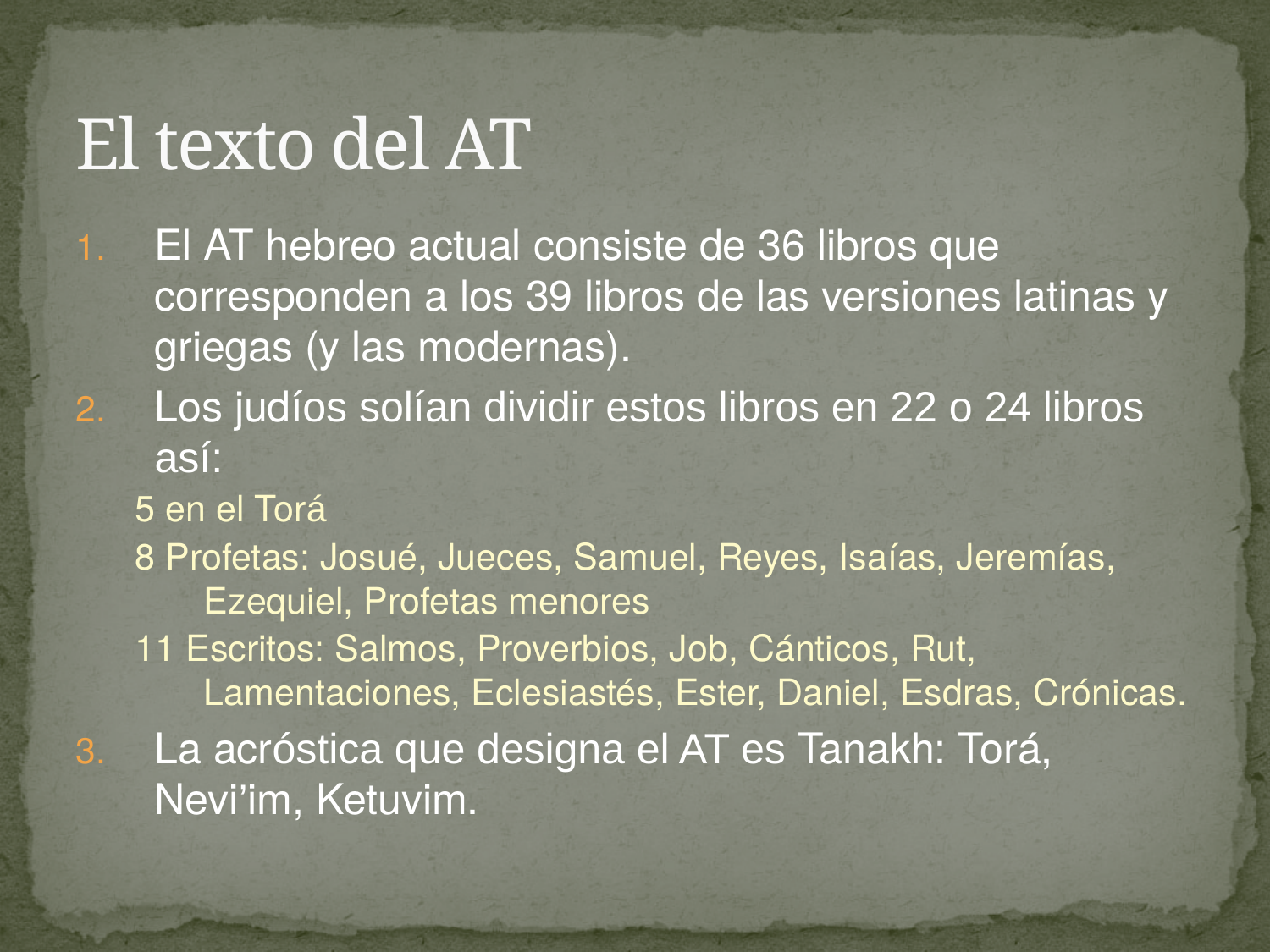

# El texto del AT
El AT hebreo actual consiste de 36 libros que corresponden a los 39 libros de las versiones latinas y griegas (y las modernas).
Los judíos solían dividir estos libros en 22 o 24 libros así:
5 en el Torá
8 Profetas: Josué, Jueces, Samuel, Reyes, Isaías, Jeremías, Ezequiel, Profetas menores
11 Escritos: Salmos, Proverbios, Job, Cánticos, Rut, Lamentaciones, Eclesiastés, Ester, Daniel, Esdras, Crónicas.
La acróstica que designa el AT es Tanakh: Torá, Nevi’im, Ketuvim.